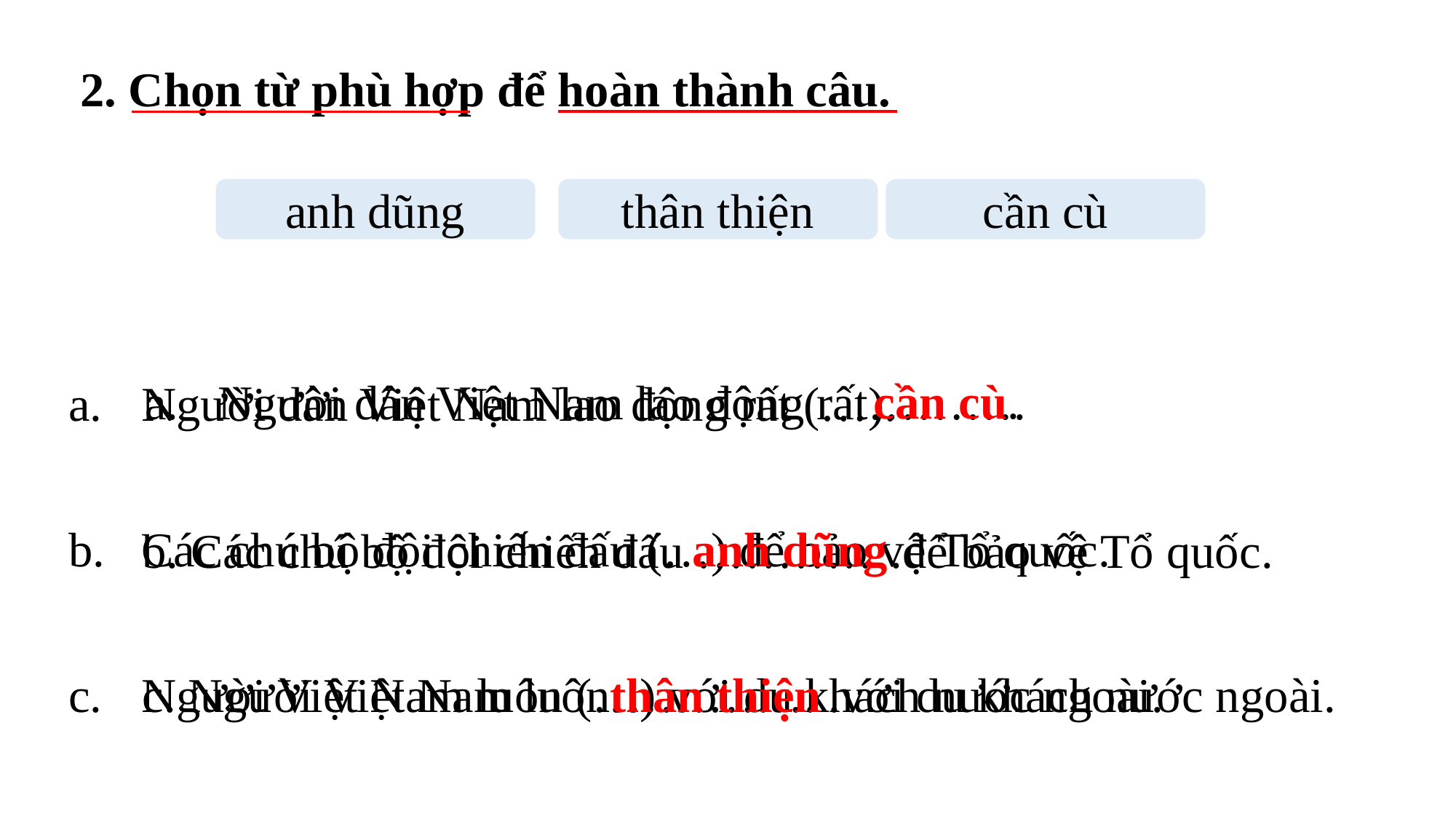

2. Chọn từ phù hợp để hoàn thành câu.
anh dũng
thân thiện
cần cù
cần cù.
Người dân Việt Nam lao động rất……….
Người dân Việt Nam lao động rất (…).
Các chú bộ đội chiến đấu (…) để bảo vệ Tổ quốc.
Người Việt Nam luôn (…) với du khách nước ngoài.
anh dũng
b. Các chú bộ đội chiến đấu ………….để bảo vệ Tổ quốc.
thân thiện
c. Người Việt Nam luôn…………. .với du khách nước ngoài.